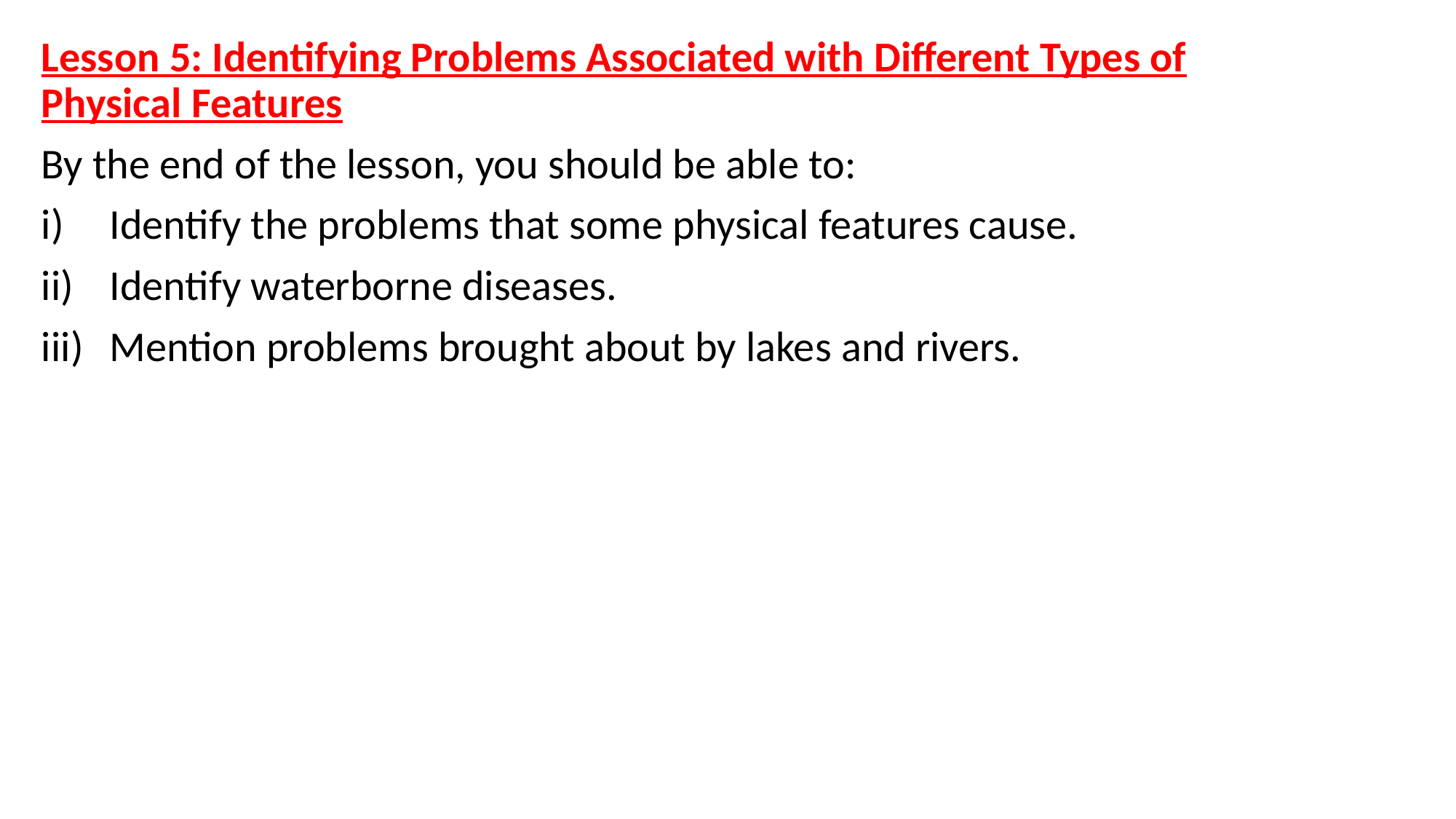

Lesson 5: Identifying Problems Associated with Different Types of Physical Features
By the end of the lesson, you should be able to:
Identify the problems that some physical features cause.
Identify waterborne diseases.
Mention problems brought about by lakes and rivers.